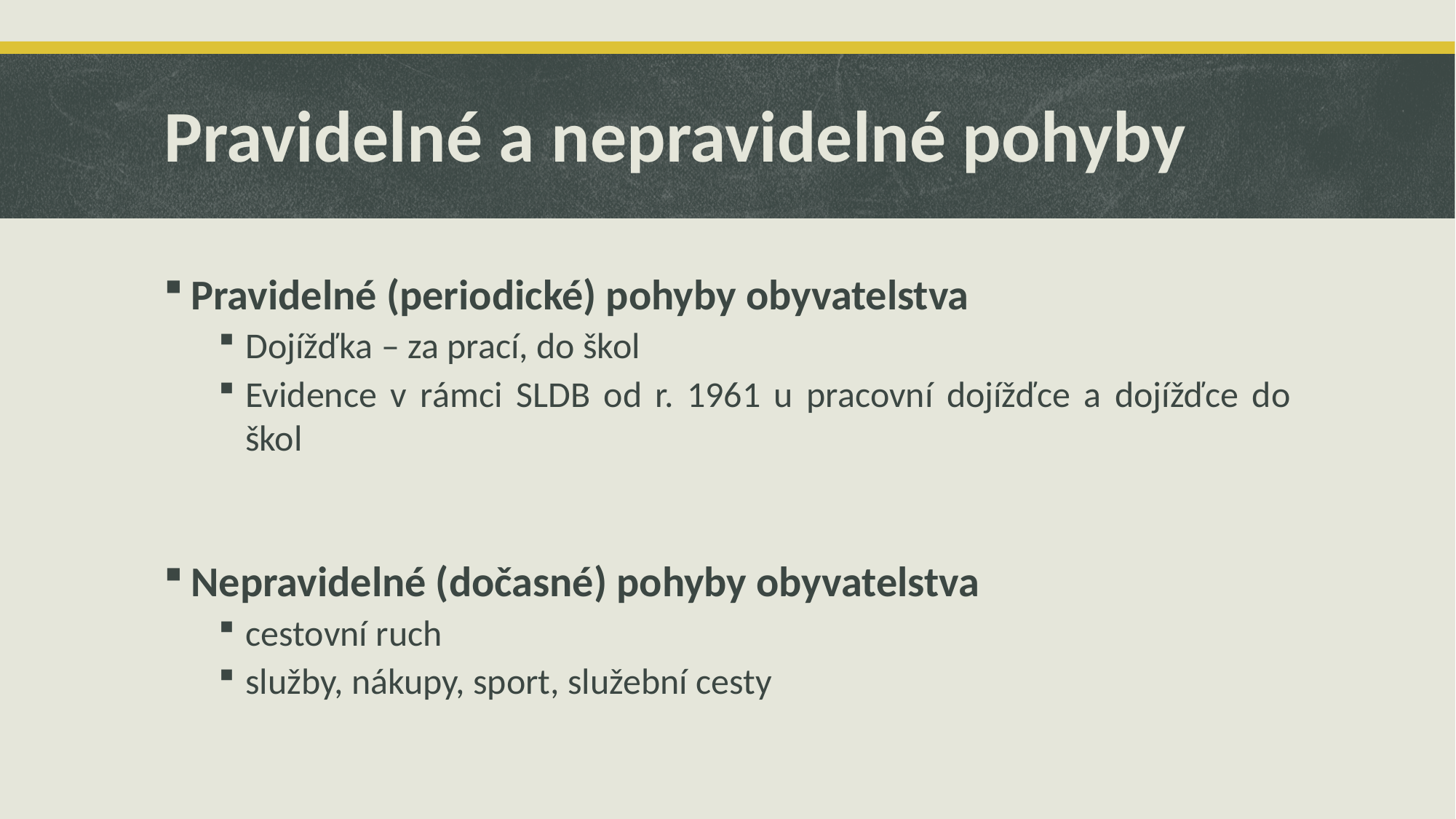

# Pravidelné a nepravidelné pohyby
Pravidelné (periodické) pohyby obyvatelstva
Dojížďka – za prací, do škol
Evidence v rámci SLDB od r. 1961 u pracovní dojížďce a dojížďce do škol

Nepravidelné (dočasné) pohyby obyvatelstva
cestovní ruch
služby, nákupy, sport, služební cesty